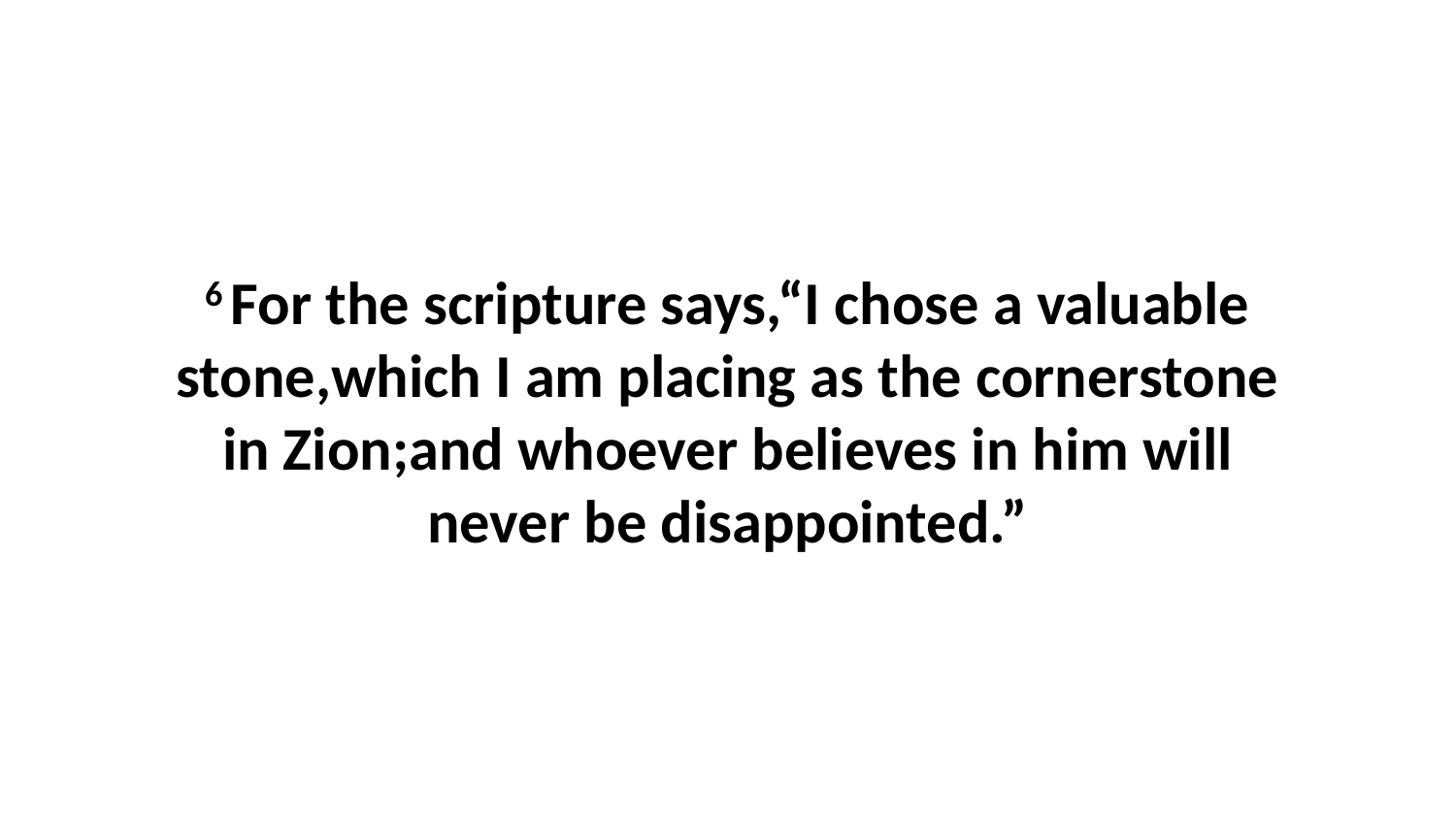

6 For the scripture says,“I chose a valuable stone,which I am placing as the cornerstone in Zion;and whoever believes in him will never be disappointed.”